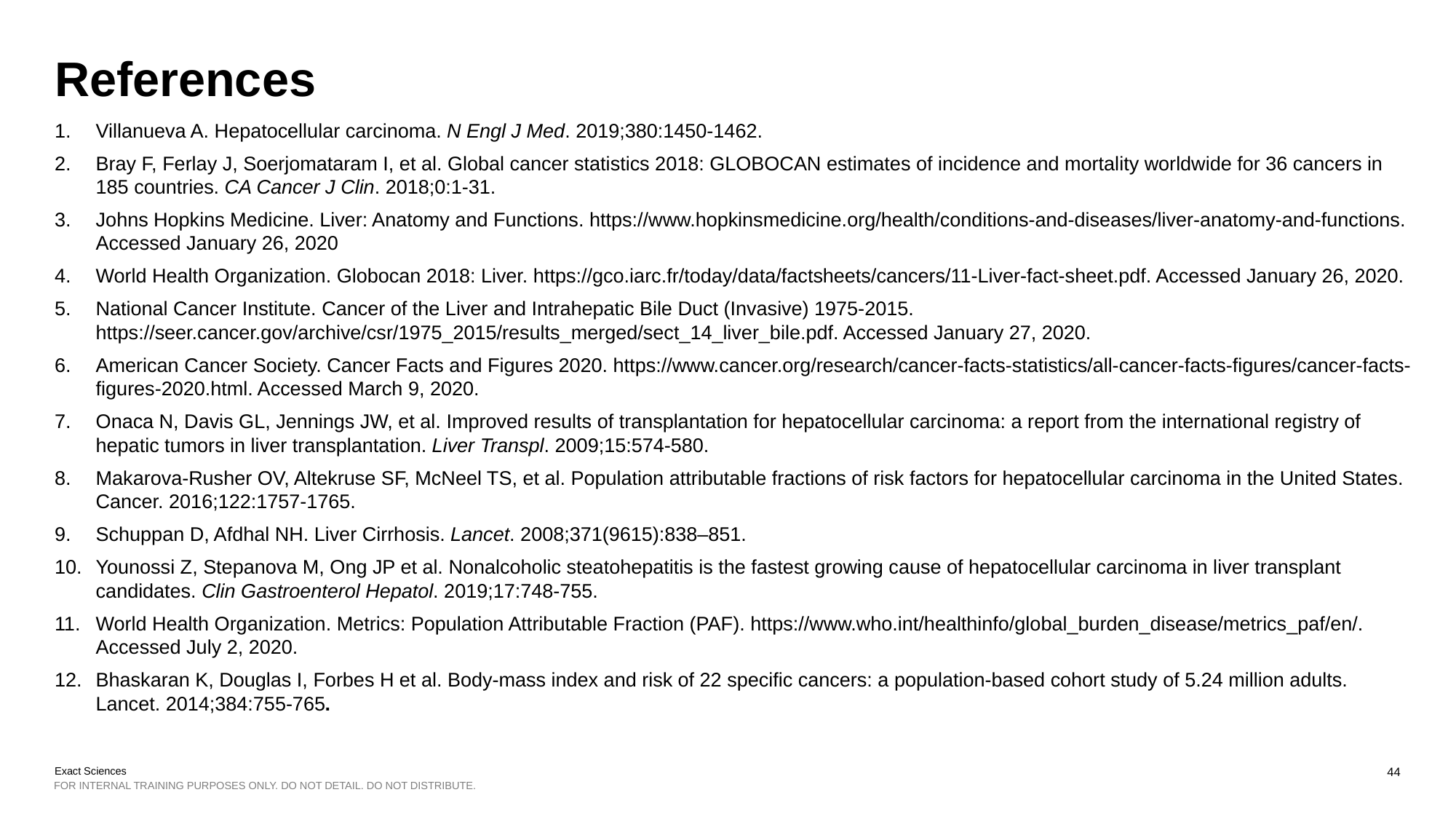

# References
Villanueva A. Hepatocellular carcinoma. N Engl J Med. 2019;380:1450-1462.
Bray F, Ferlay J, Soerjomataram I, et al. Global cancer statistics 2018: GLOBOCAN estimates of incidence and mortality worldwide for 36 cancers in 185 countries. CA Cancer J Clin. 2018;0:1-31.
Johns Hopkins Medicine. Liver: Anatomy and Functions. https://www.hopkinsmedicine.org/health/conditions-and-diseases/liver-anatomy-and-functions. Accessed January 26, 2020
World Health Organization. Globocan 2018: Liver. https://gco.iarc.fr/today/data/factsheets/cancers/11-Liver-fact-sheet.pdf. Accessed January 26, 2020.
National Cancer Institute. Cancer of the Liver and Intrahepatic Bile Duct (Invasive) 1975-2015. https://seer.cancer.gov/archive/csr/1975_2015/results_merged/sect_14_liver_bile.pdf. Accessed January 27, 2020.
American Cancer Society. Cancer Facts and Figures 2020. https://www.cancer.org/research/cancer-facts-statistics/all-cancer-facts-figures/cancer-facts-figures-2020.html. Accessed March 9, 2020.
Onaca N, Davis GL, Jennings JW, et al. Improved results of transplantation for hepatocellular carcinoma: a report from the international registry of hepatic tumors in liver transplantation. Liver Transpl. 2009;15:574-580.
Makarova-Rusher OV, Altekruse SF, McNeel TS, et al. Population attributable fractions of risk factors for hepatocellular carcinoma in the United States. Cancer. 2016;122:1757-1765.
Schuppan D, Afdhal NH. Liver Cirrhosis. Lancet. 2008;371(9615):838–851.
Younossi Z, Stepanova M, Ong JP et al. Nonalcoholic steatohepatitis is the fastest growing cause of hepatocellular carcinoma in liver transplant candidates. Clin Gastroenterol Hepatol. 2019;17:748-755.
World Health Organization. Metrics: Population Attributable Fraction (PAF). https://www.who.int/healthinfo/global_burden_disease/metrics_paf/en/. Accessed July 2, 2020.
Bhaskaran K, Douglas I, Forbes H et al. Body-mass index and risk of 22 specific cancers: a population-based cohort study of 5.24 million adults. Lancet. 2014;384:755-765.

44